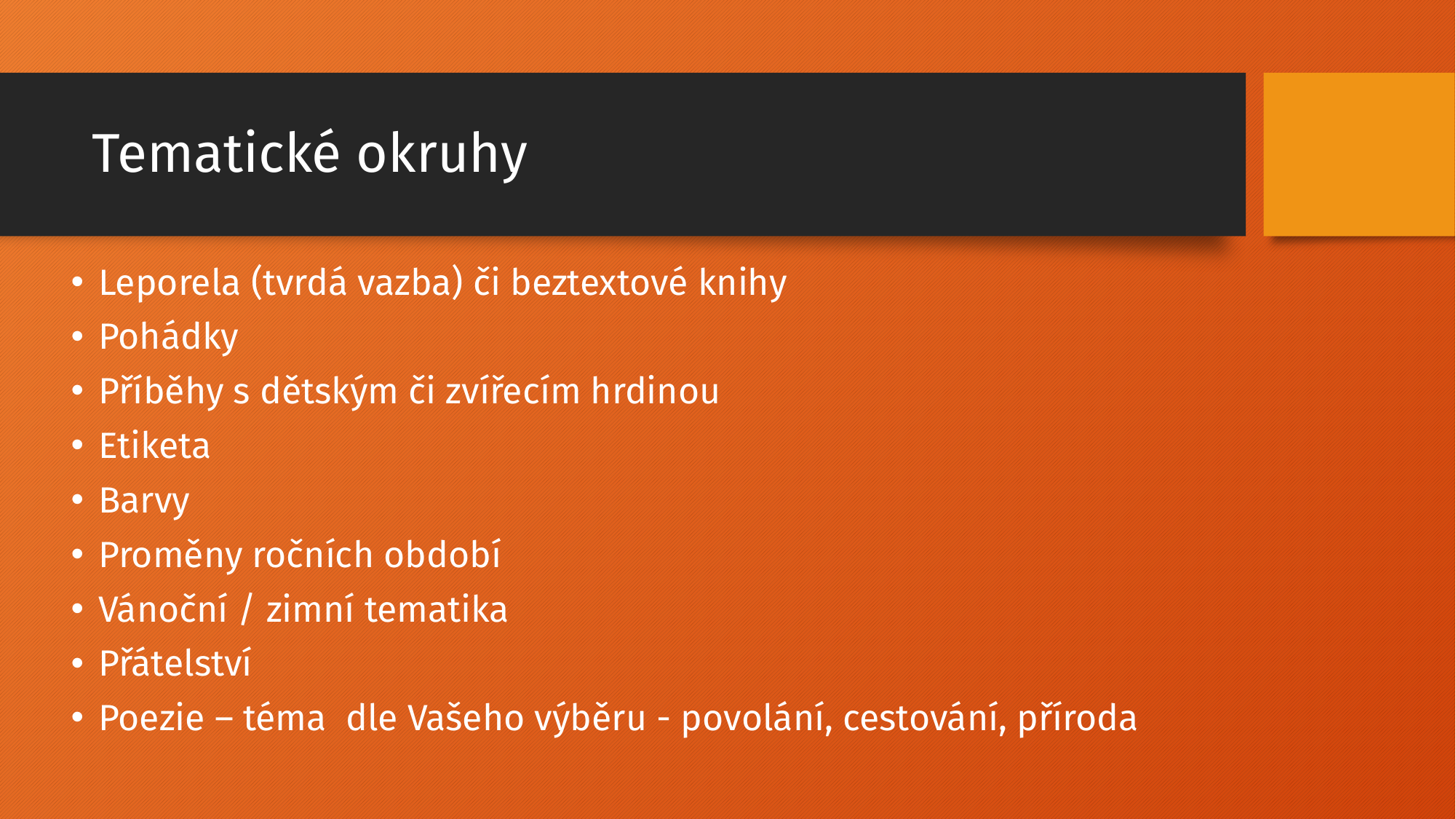

# Tematické okruhy
Leporela (tvrdá vazba) či beztextové knihy
Pohádky
Příběhy s dětským či zvířecím hrdinou
Etiketa
Barvy
Proměny ročních období
Vánoční / zimní tematika
Přátelství
Poezie – téma  dle Vašeho výběru - povolání, cestování, příroda